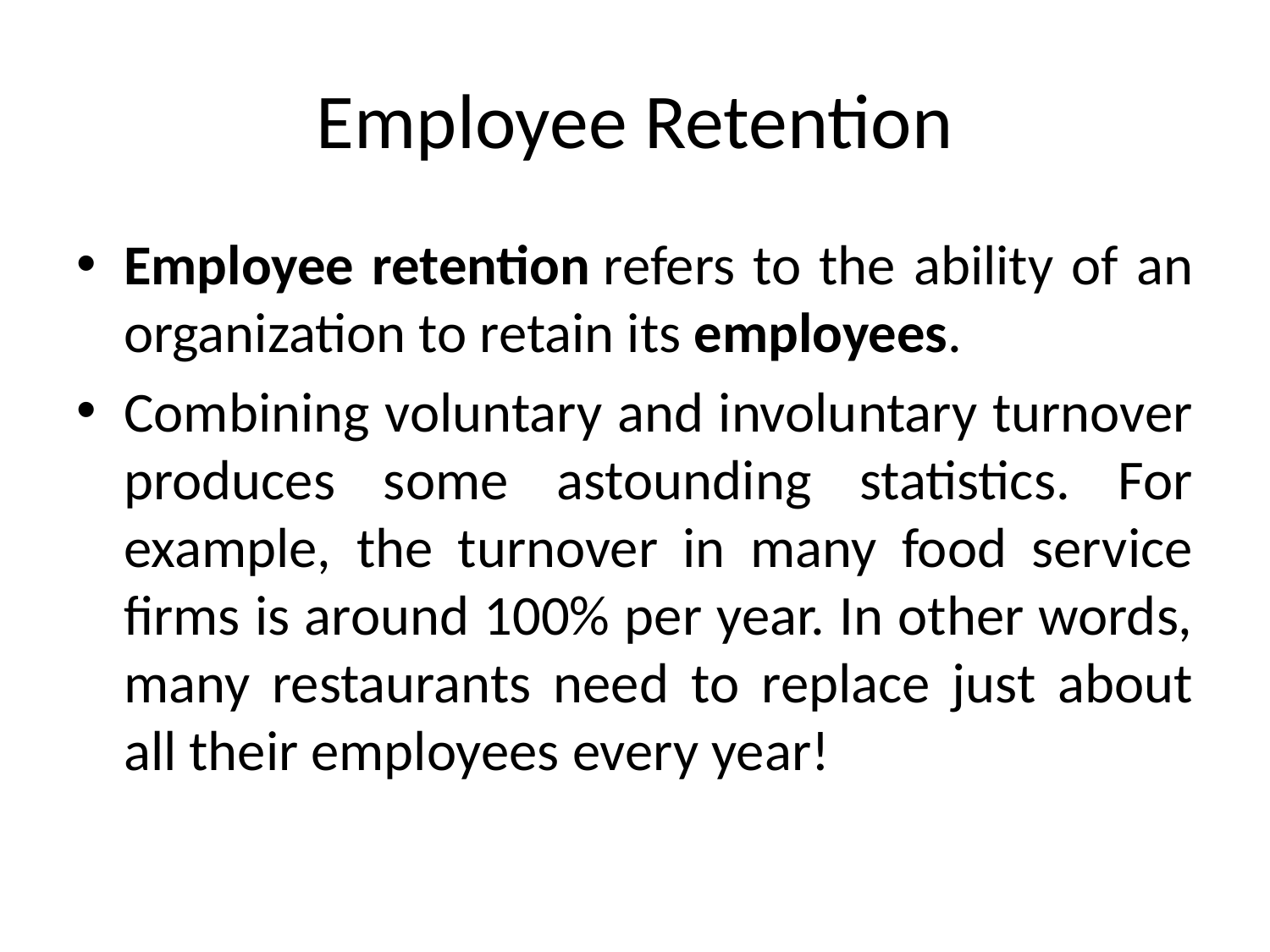

# Employee Retention
Employee retention refers to the ability of an organization to retain its employees.
Combining voluntary and involuntary turnover produces some astounding statistics. For example, the turnover in many food service firms is around 100% per year. In other words, many restaurants need to replace just about all their employees every year!